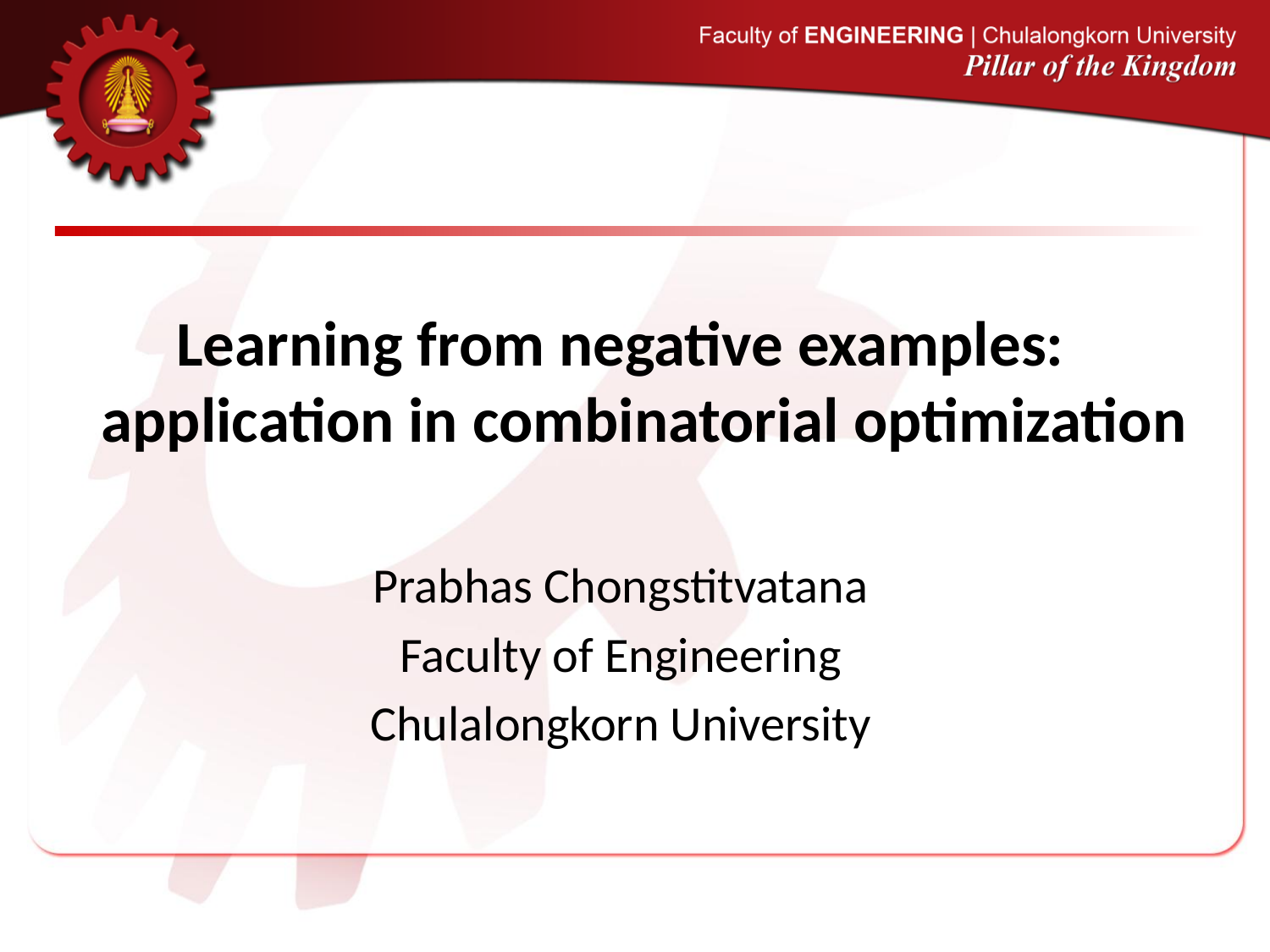

Learning from negative examples: application in combinatorial optimization

Prabhas Chongstitvatana
Faculty of Engineering
Chulalongkorn University